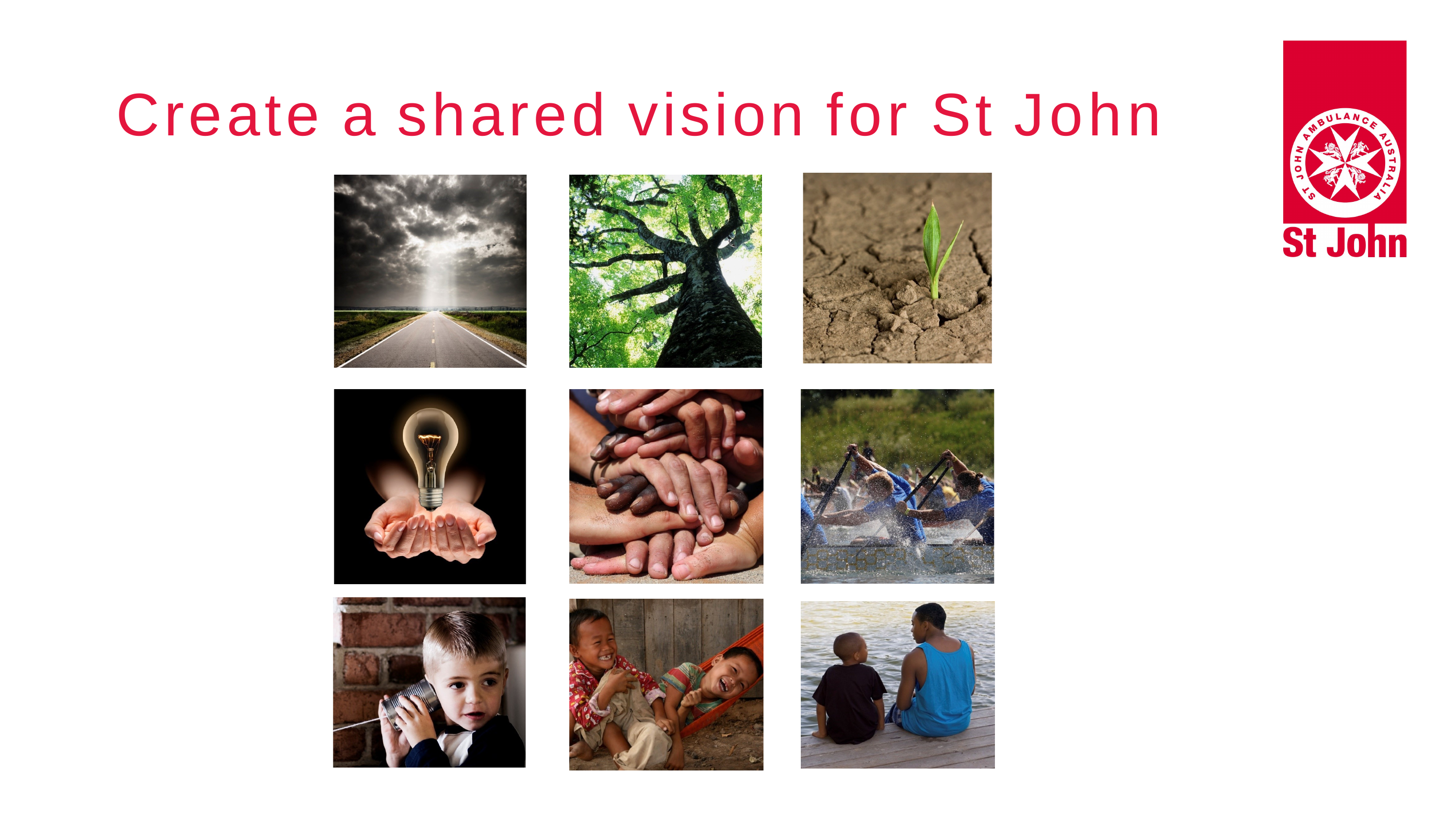

Create a shared vision for St John